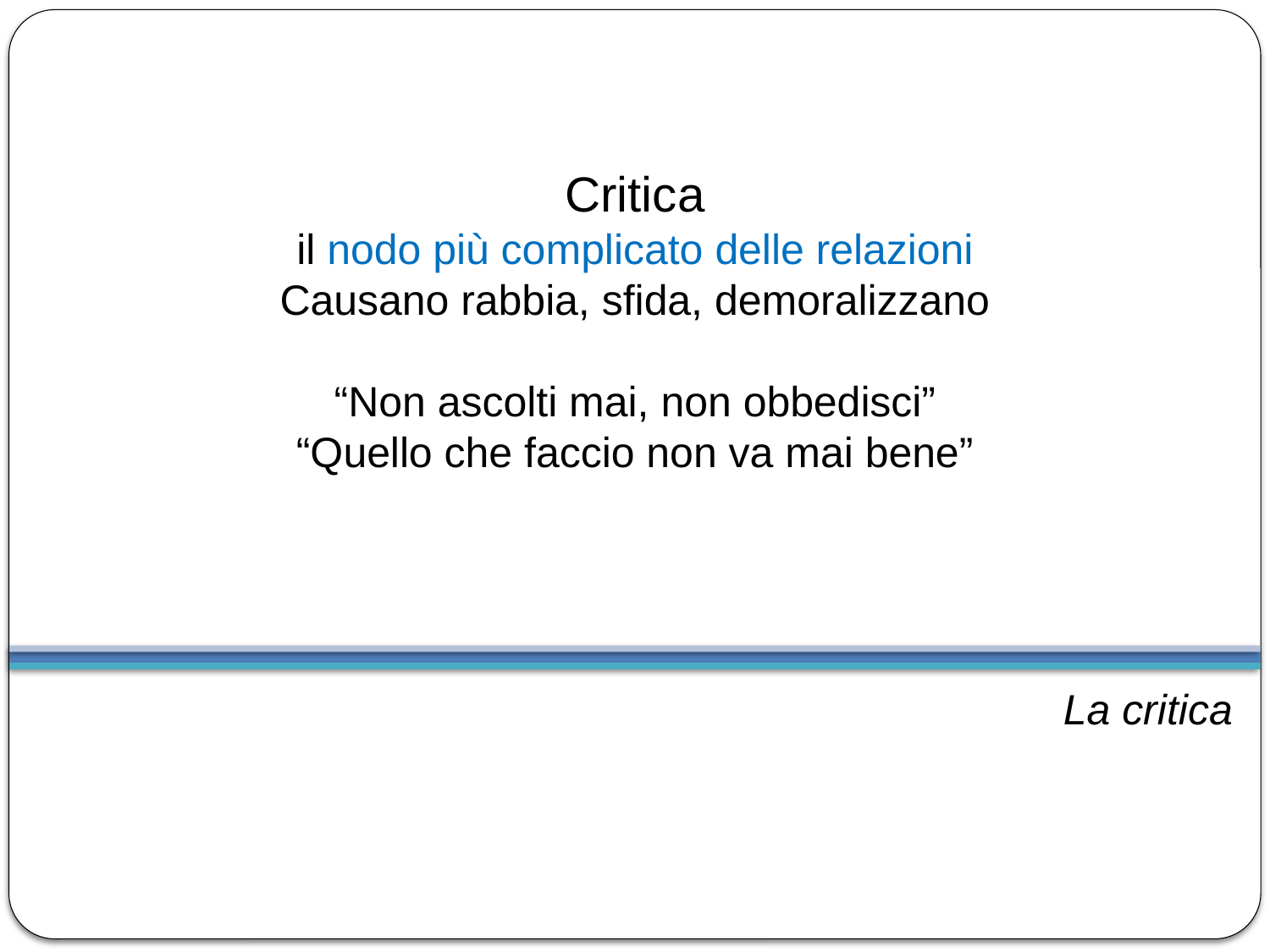

# Critica il nodo più complicato delle relazioni Causano rabbia, sfida, demoralizzano “Non ascolti mai, non obbedisci” “Quello che faccio non va mai bene”
La critica